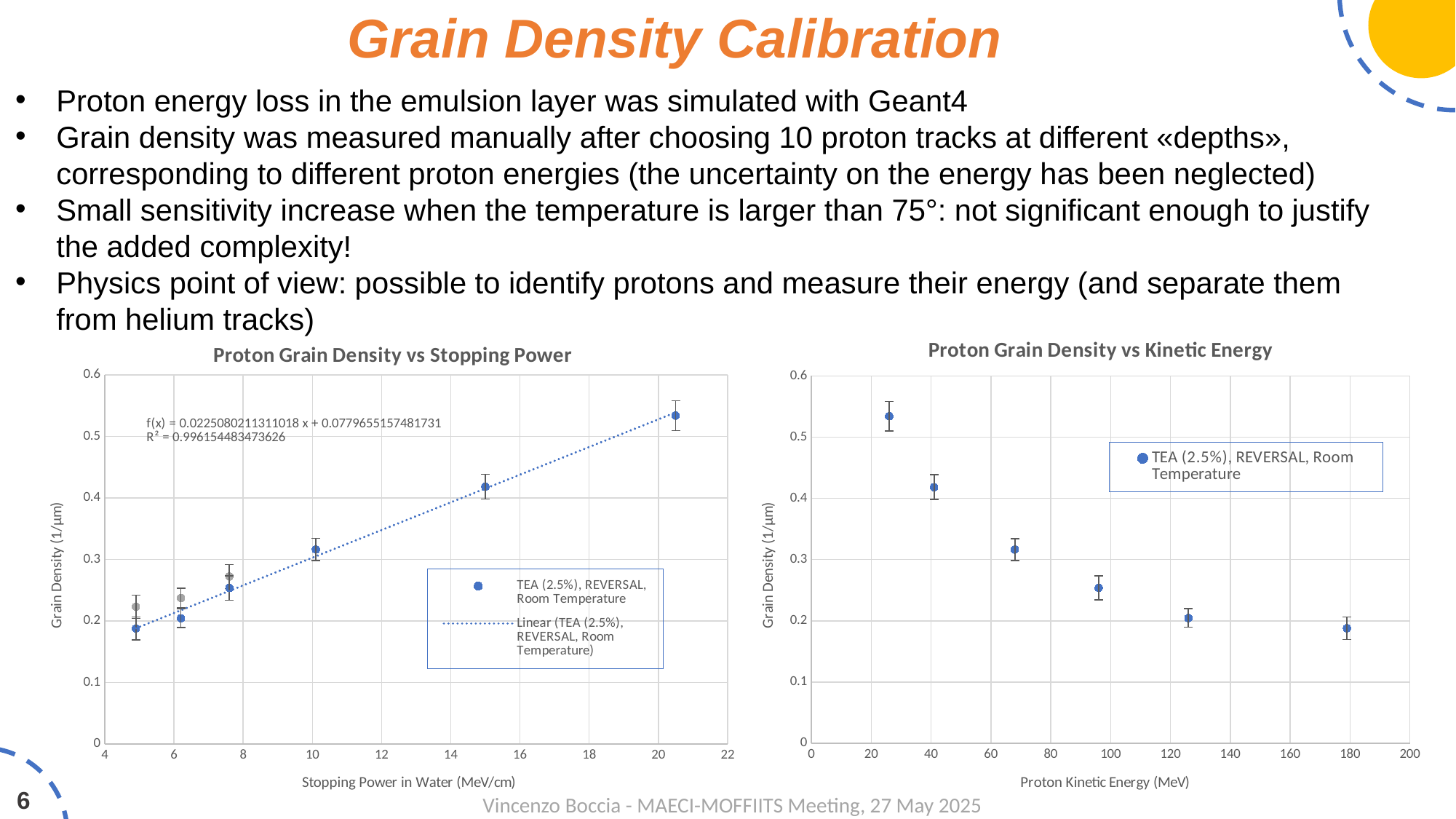

Grain Density Calibration

Proton energy loss in the emulsion layer was simulated with Geant4
Grain density was measured manually after choosing 10 proton tracks at different «depths», corresponding to different proton energies (the uncertainty on the energy has been neglected)
Small sensitivity increase when the temperature is larger than 75°: not significant enough to justify the added complexity!
Physics point of view: possible to identify protons and measure their energy (and separate them from helium tracks)
NIT (70 nm)
OPERA (200 nm)

### Chart: Proton Grain Density vs Kinetic Energy

| Category |  |
|---|---|

### Chart: Proton Grain Density vs Stopping Power

| Category |  |  |
|---|---|---|
6
Vincenzo Boccia - MAECI-MOFFIITS Meeting, 27 May 2025